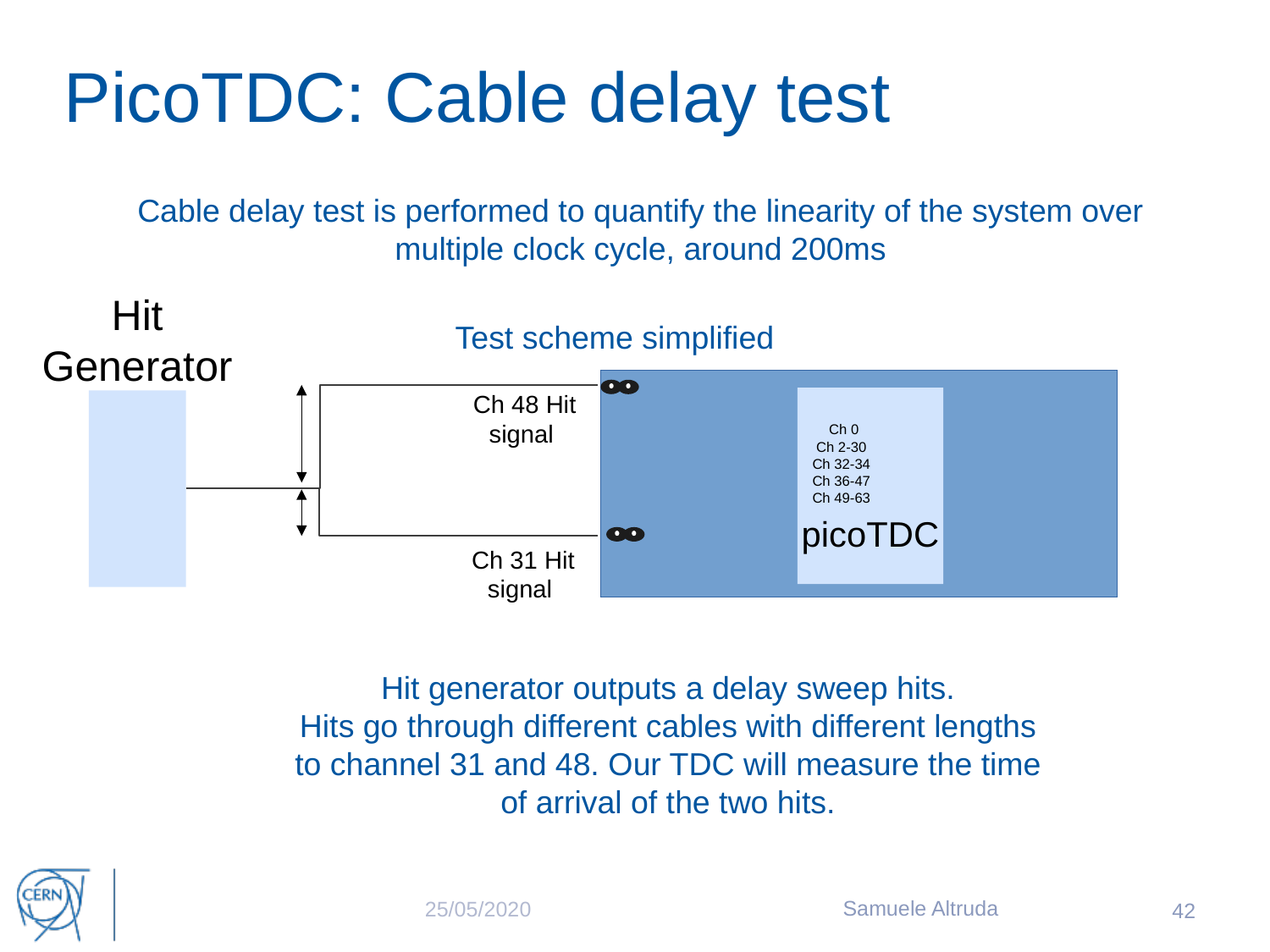

PicoTDC: Cable delay test
Cable delay test is performed to quantify the linearity of the system over multiple clock cycle, around 200ms
Hit Generator
Test scheme simplified

Ch 48 Hit signal

 Ch 0
Ch 2-30
Ch 32-34
Ch 36-47
Ch 49-63

picoTDC

Ch 31 Hit signal
Hit generator outputs a delay sweep hits.
Hits go through different cables with different lengths to channel 31 and 48. Our TDC will measure the time of arrival of the two hits.
Samuele Altruda
25/05/2020
   42